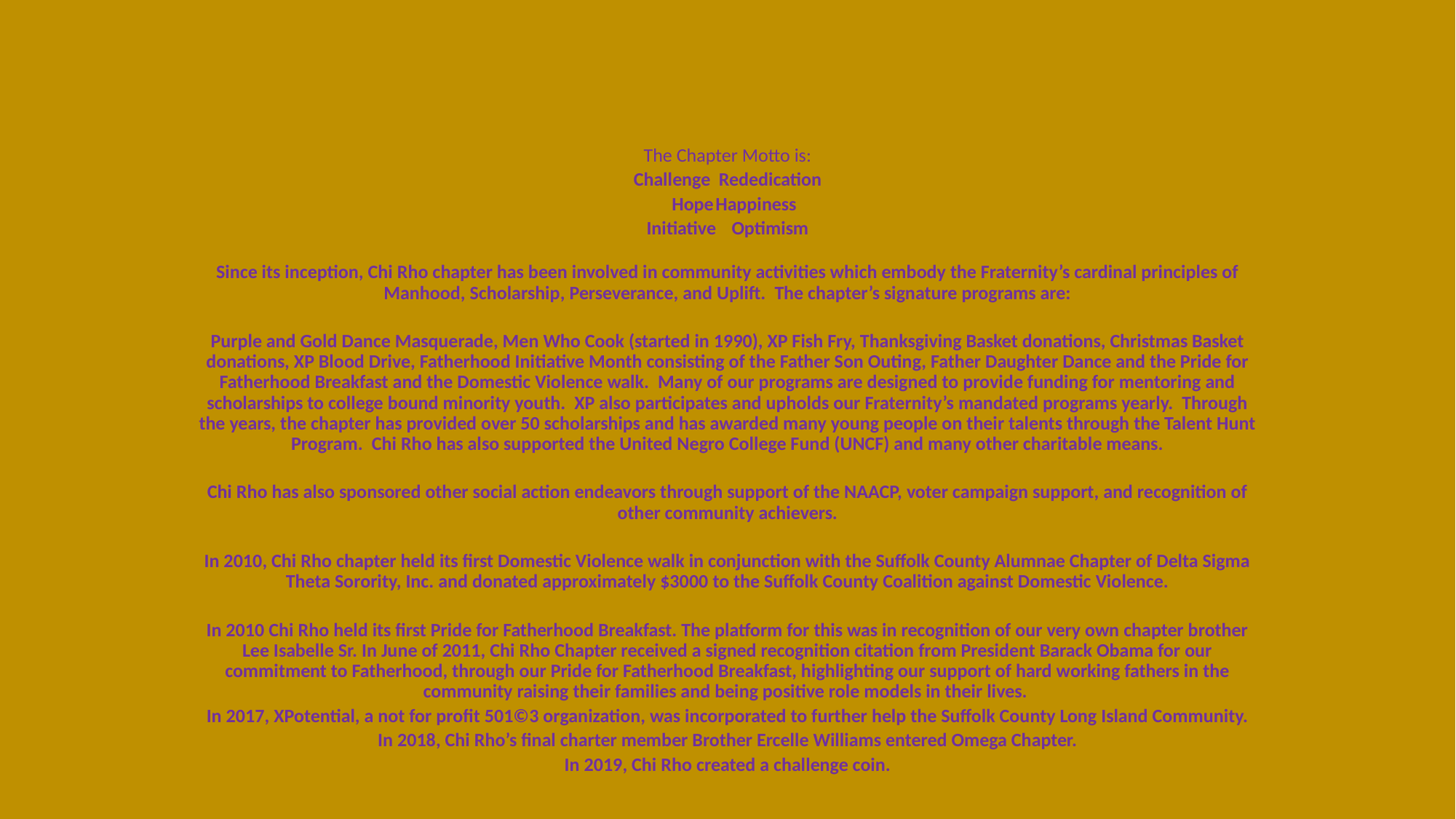

# History of Chi Rho Chapter (cont.)
The Chapter Motto is:
Challenge					Rededication
   Hope					Happiness
Initiative					Optimism

Since its inception, Chi Rho chapter has been involved in community activities which embody the Fraternity’s cardinal principles of Manhood, Scholarship, Perseverance, and Uplift.  The chapter’s signature programs are:

Purple and Gold Dance Masquerade, Men Who Cook (started in 1990), XP Fish Fry, Thanksgiving Basket donations, Christmas Basket donations, XP Blood Drive, Fatherhood Initiative Month consisting of the Father Son Outing, Father Daughter Dance and the Pride for Fatherhood Breakfast and the Domestic Violence walk.  Many of our programs are designed to provide funding for mentoring and scholarships to college bound minority youth.  XP also participates and upholds our Fraternity’s mandated programs yearly.  Through the years, the chapter has provided over 50 scholarships and has awarded many young people on their talents through the Talent Hunt Program.  Chi Rho has also supported the United Negro College Fund (UNCF) and many other charitable means.

Chi Rho has also sponsored other social action endeavors through support of the NAACP, voter campaign support, and recognition of other community achievers.

In 2010, Chi Rho chapter held its first Domestic Violence walk in conjunction with the Suffolk County Alumnae Chapter of Delta Sigma Theta Sorority, Inc. and donated approximately $3000 to the Suffolk County Coalition against Domestic Violence.

In 2010 Chi Rho held its first Pride for Fatherhood Breakfast. The platform for this was in recognition of our very own chapter brother Lee Isabelle Sr. In June of 2011, Chi Rho Chapter received a signed recognition citation from President Barack Obama for our commitment to Fatherhood, through our Pride for Fatherhood Breakfast, highlighting our support of hard working fathers in the community raising their families and being positive role models in their lives.
In 2017, XPotential, a not for profit 501©3 organization, was incorporated to further help the Suffolk County Long Island Community.
In 2018, Chi Rho’s final charter member Brother Ercelle Williams entered Omega Chapter.
In 2019, Chi Rho created a challenge coin.